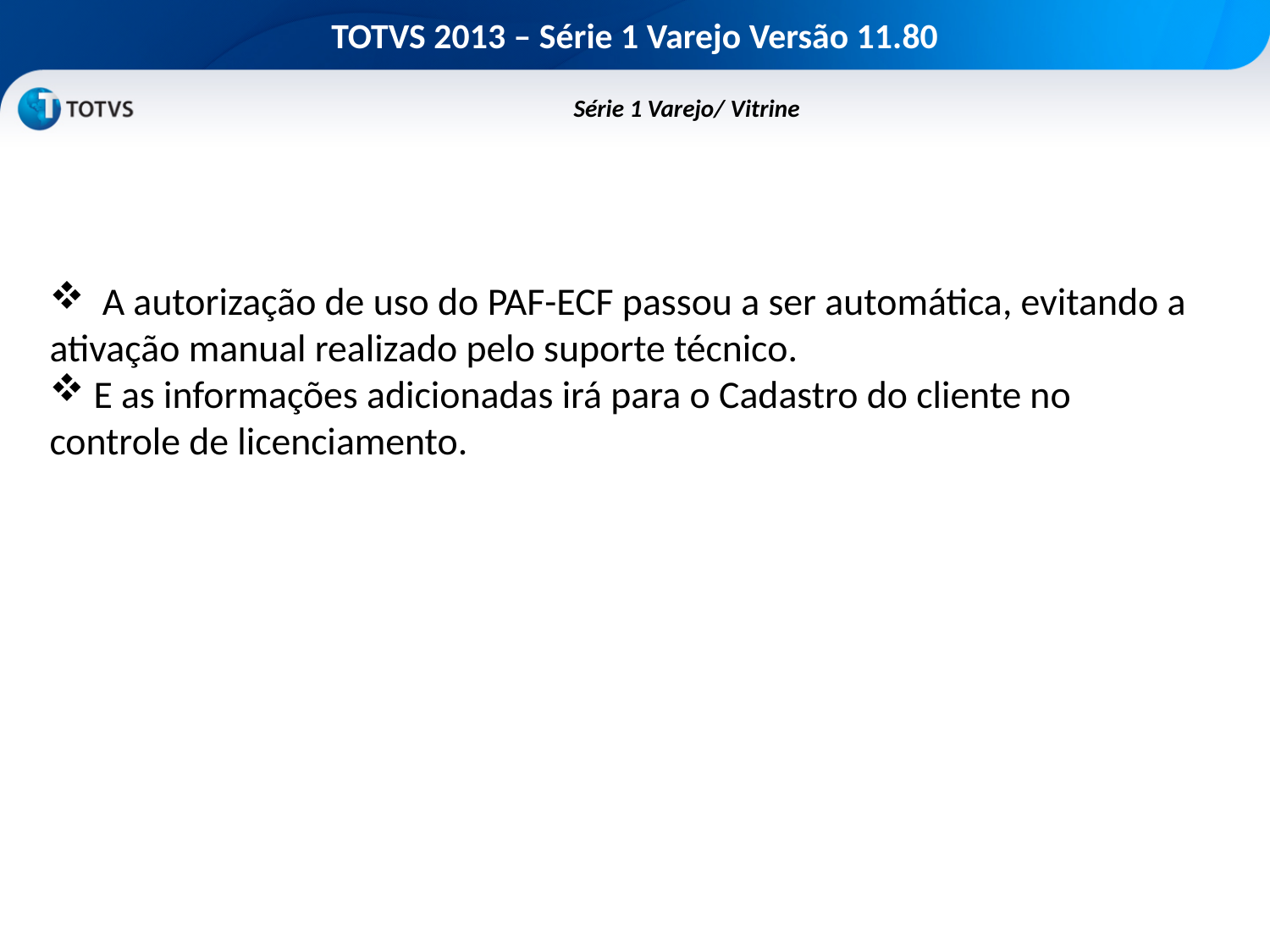

# TOTVS 2013 – Série 1 Varejo Versão 11.80
	Série 1 Varejo/ Vitrine

  A autorização de uso do PAF-ECF passou a ser automática, evitando a ativação manual realizado pelo suporte técnico.
 E as informações adicionadas irá para o Cadastro do cliente no controle de licenciamento.